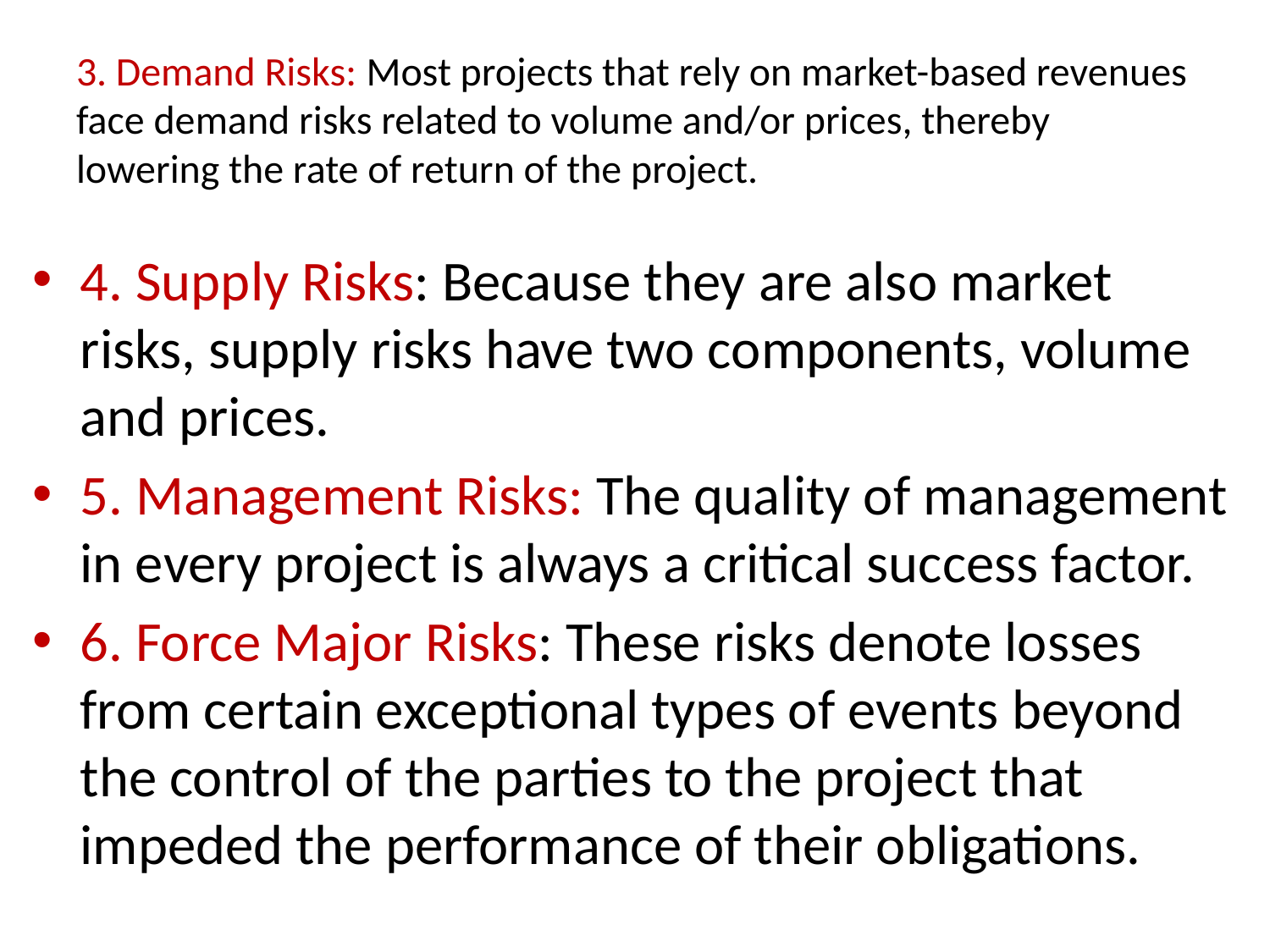

# 3. Demand Risks: Most projects that rely on market-based revenues face demand risks related to volume and/or prices, thereby lowering the rate of return of the project.
4. Supply Risks: Because they are also market risks, supply risks have two components, volume and prices.
5. Management Risks: The quality of management in every project is always a critical success factor.
6. Force Major Risks: These risks denote losses from certain exceptional types of events beyond the control of the parties to the project that impeded the performance of their obligations.